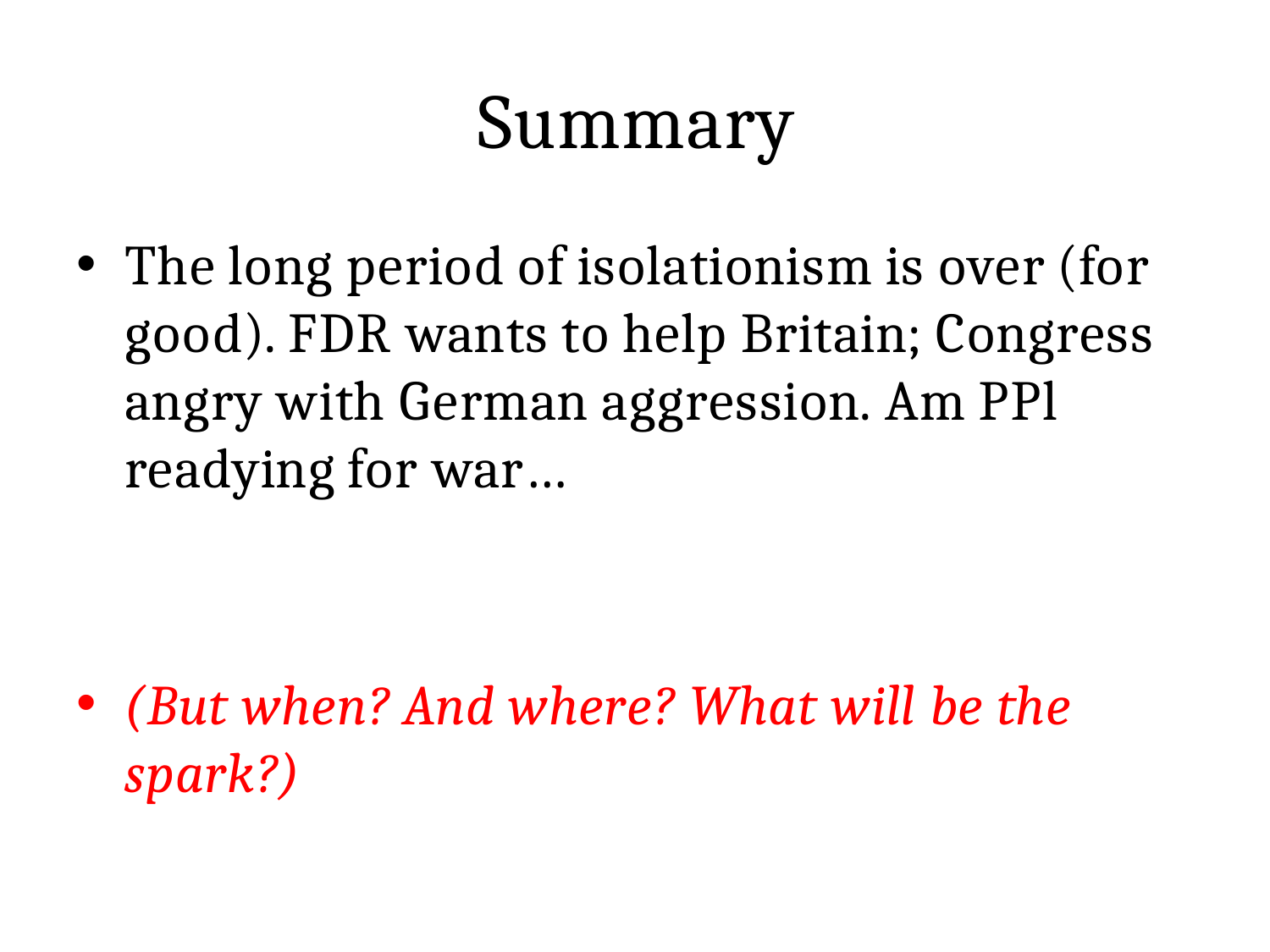

# Summary
The long period of isolationism is over (for good). FDR wants to help Britain; Congress angry with German aggression. Am PPl readying for war…

(But when? And where? What will be the spark?)